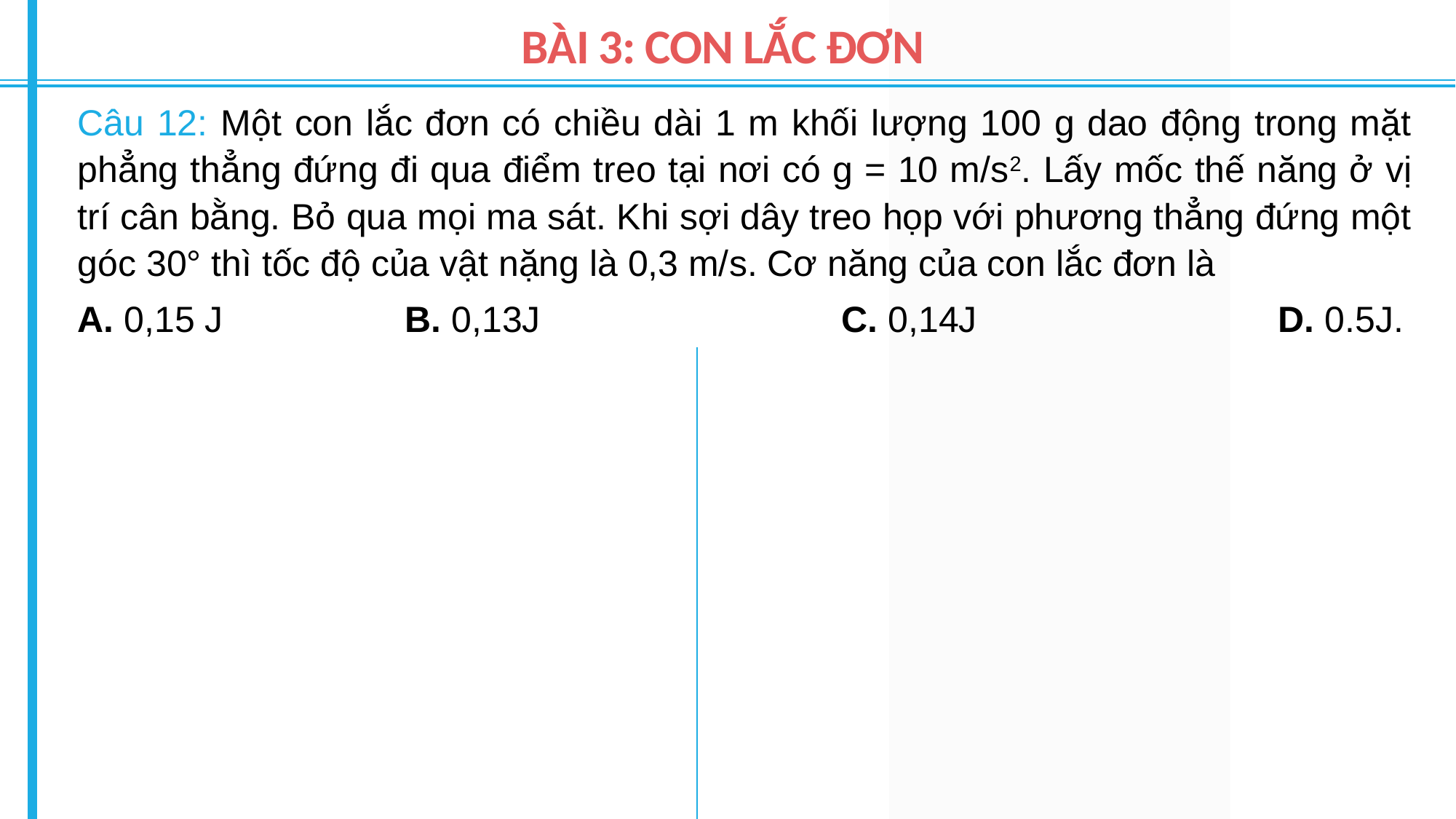

BÀI 3: CON LẮC ĐƠN
Câu 12: Một con lắc đơn có chiều dài 1 m khối lượng 100 g dao động trong mặt phẳng thẳng đứng đi qua điểm treo tại nơi có g = 10 m/s2. Lấy mốc thế năng ở vị trí cân bằng. Bỏ qua mọi ma sát. Khi sợi dây treo họp với phương thẳng đứng một góc 30° thì tốc độ của vật nặng là 0,3 m/s. Cơ năng của con lắc đơn là
A. 0,15 J	 	B. 0,13J			C. 0,14J			D. 0.5J.